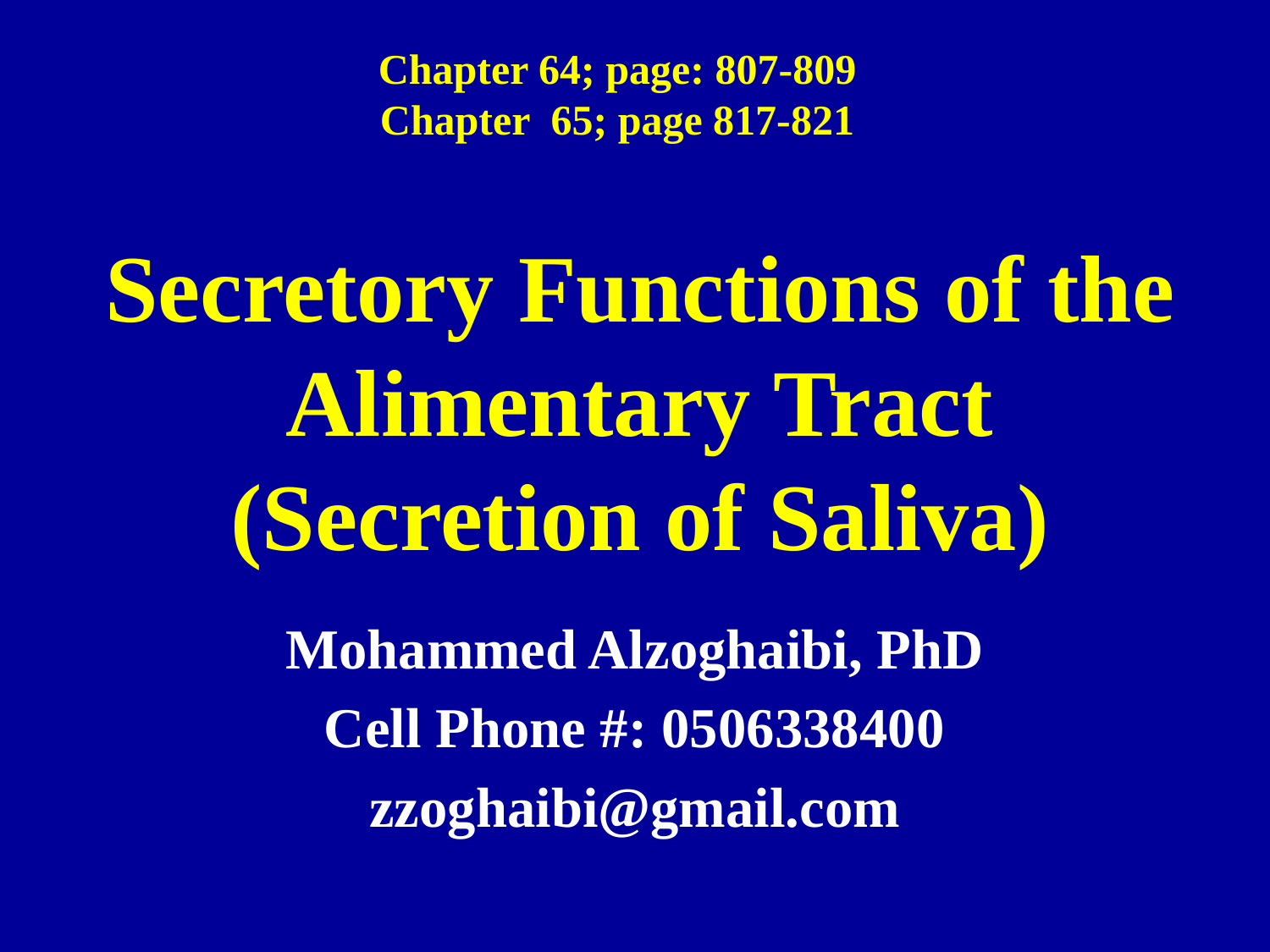

Chapter 64; page: 807-809
Chapter  65; page 817-821
# Secretory Functions of the Alimentary Tract (Secretion of Saliva)
Mohammed Alzoghaibi, PhD
Cell Phone #: 0506338400
zzoghaibi@gmail.com